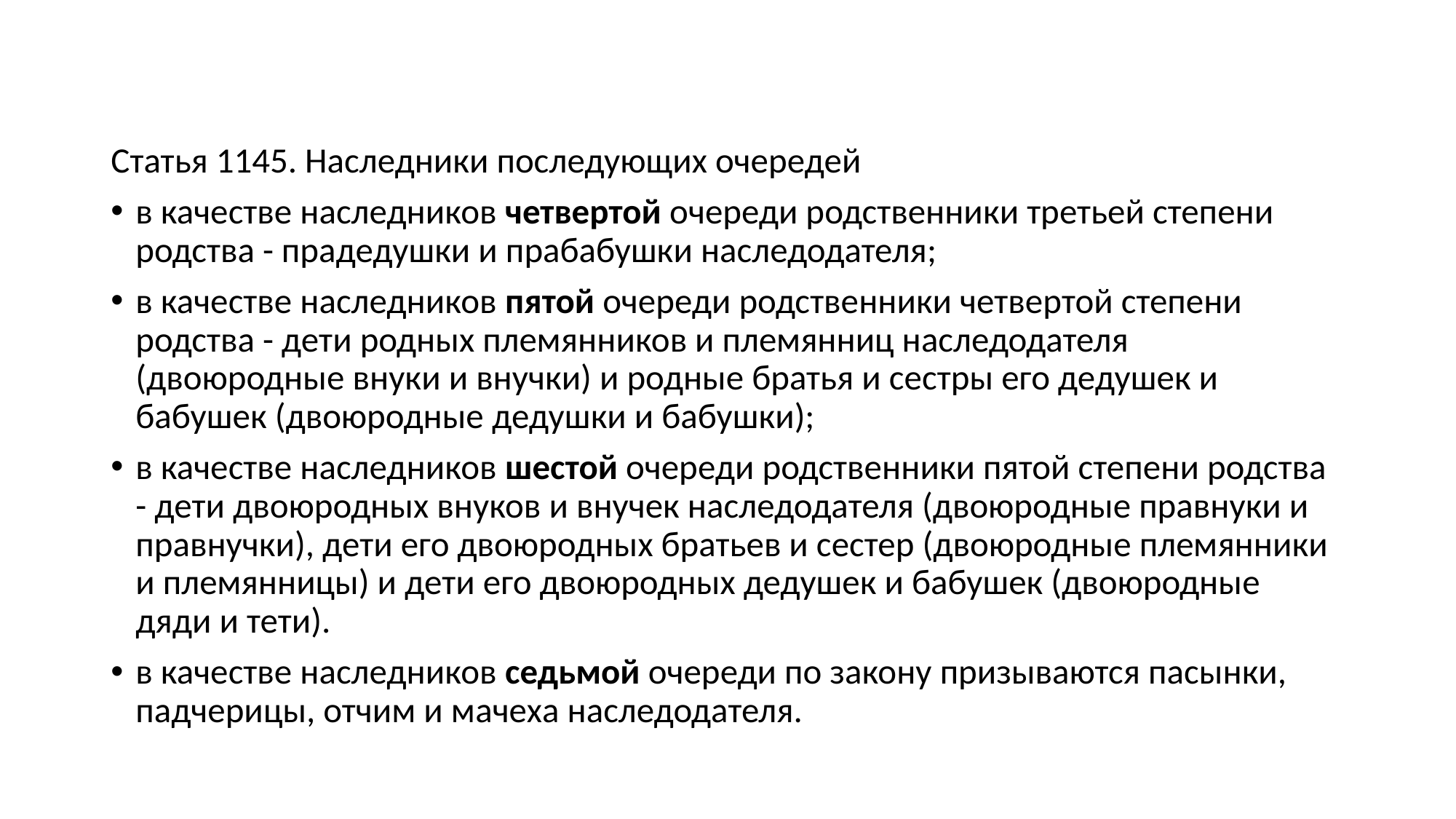

#
Статья 1145. Наследники последующих очередей
в качестве наследников четвертой очереди родственники третьей степени родства - прадедушки и прабабушки наследодателя;
в качестве наследников пятой очереди родственники четвертой степени родства - дети родных племянников и племянниц наследодателя (двоюродные внуки и внучки) и родные братья и сестры его дедушек и бабушек (двоюродные дедушки и бабушки);
в качестве наследников шестой очереди родственники пятой степени родства - дети двоюродных внуков и внучек наследодателя (двоюродные правнуки и правнучки), дети его двоюродных братьев и сестер (двоюродные племянники и племянницы) и дети его двоюродных дедушек и бабушек (двоюродные дяди и тети).
в качестве наследников седьмой очереди по закону призываются пасынки, падчерицы, отчим и мачеха наследодателя.